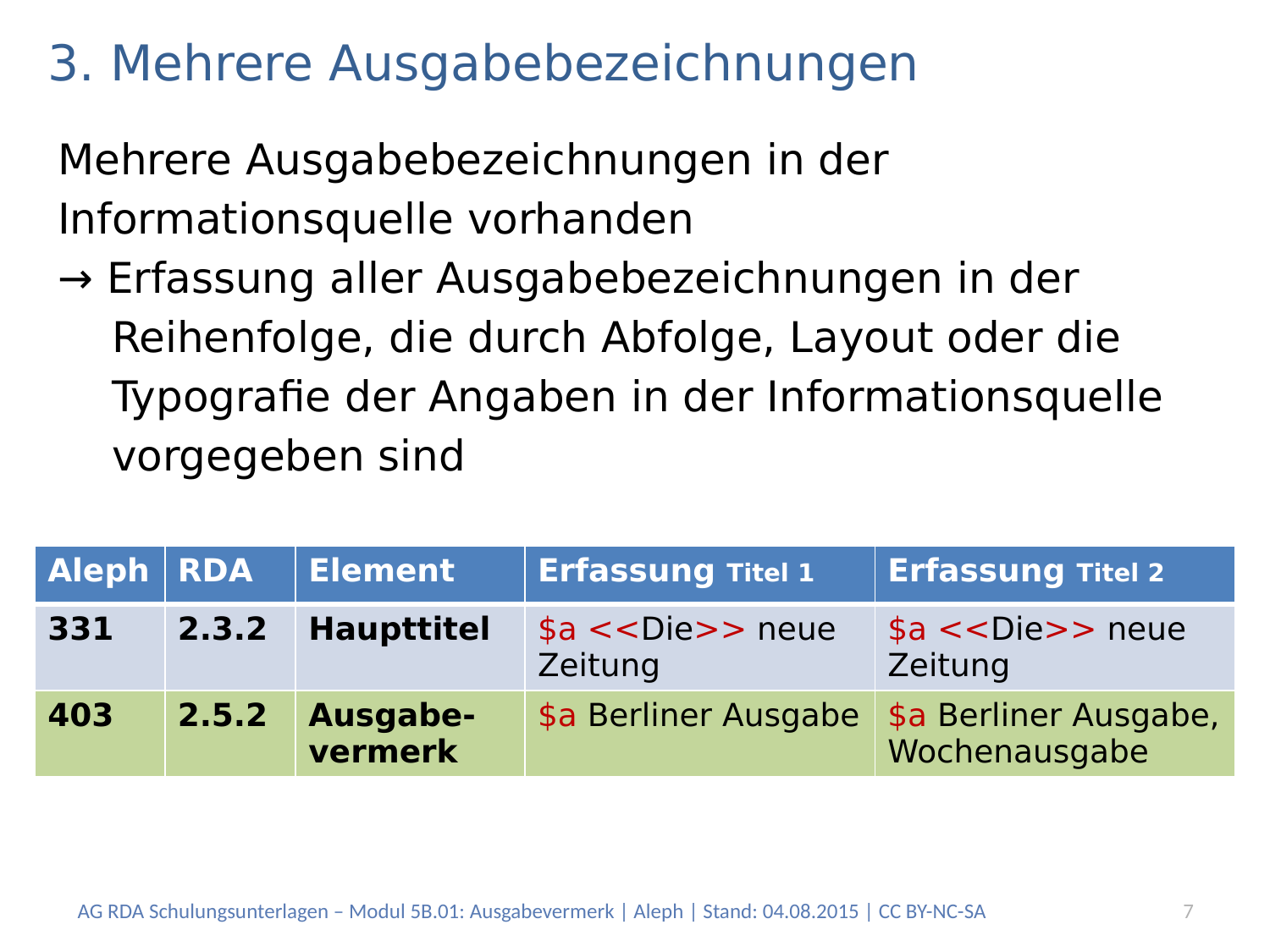

# 3. Mehrere Ausgabebezeichnungen
Mehrere Ausgabebezeichnungen in der
Informationsquelle vorhanden
→ Erfassung aller Ausgabebezeichnungen in der
    Reihenfolge, die durch Abfolge, Layout oder die
    Typografie der Angaben in der Informationsquelle
    vorgegeben sind

| Aleph | RDA | Element | Erfassung Titel 1 | Erfassung Titel 2 |
| --- | --- | --- | --- | --- |
| 331 | 2.3.2 | Haupttitel | $a <<Die>> neue Zeitung | $a <<Die>> neue Zeitung |
| 403 | 2.5.2 | Ausgabe- vermerk | $a Berliner Ausgabe | $a Berliner Ausgabe, Wochenausgabe |
AG RDA Schulungsunterlagen – Modul 5B.01: Ausgabevermerk | Aleph | Stand: 04.08.2015 | CC BY-NC-SA
7